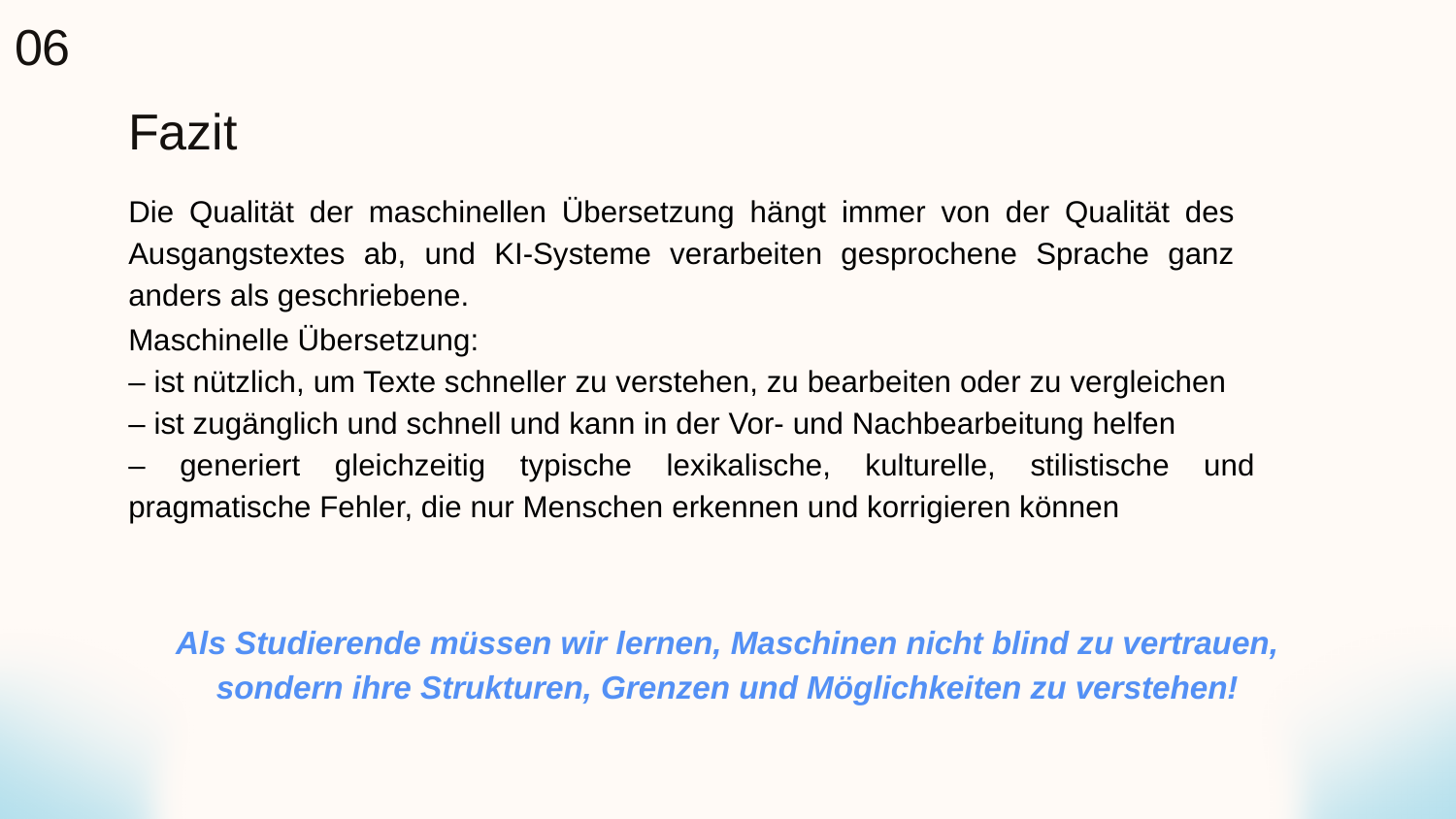

06
# Fazit
Die Qualität der maschinellen Übersetzung hängt immer von der Qualität des Ausgangstextes ab, und KI-Systeme verarbeiten gesprochene Sprache ganz anders als geschriebene.
Maschinelle Übersetzung:
– ist nützlich, um Texte schneller zu verstehen, zu bearbeiten oder zu vergleichen
– ist zugänglich und schnell und kann in der Vor- und Nachbearbeitung helfen
– generiert gleichzeitig typische lexikalische, kulturelle, stilistische und pragmatische Fehler, die nur Menschen erkennen und korrigieren können
Als Studierende müssen wir lernen, Maschinen nicht blind zu vertrauen, sondern ihre Strukturen, Grenzen und Möglichkeiten zu verstehen!